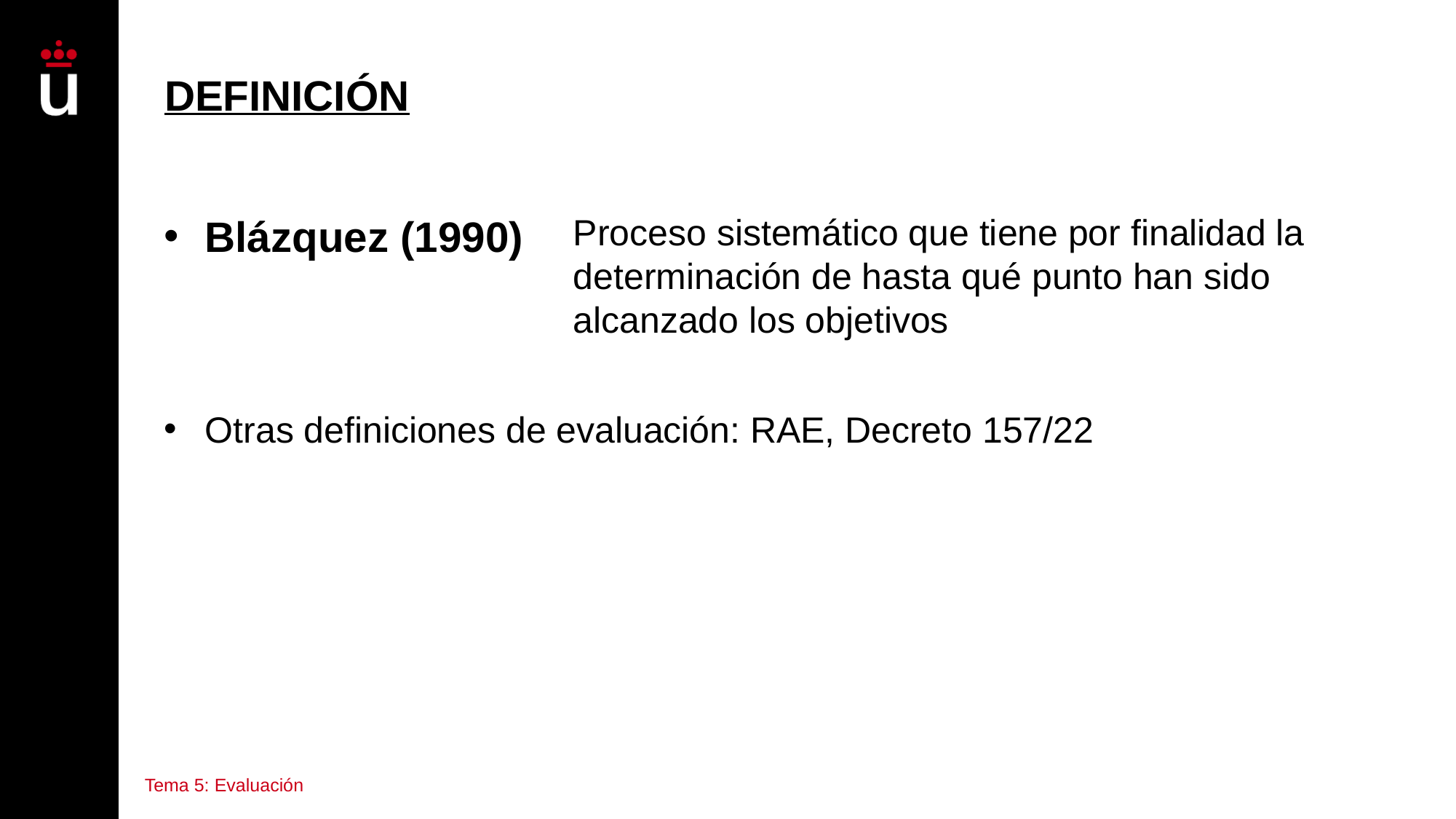

# DEFINICIÓN
Proceso sistemático que tiene por finalidad la determinación de hasta qué punto han sido alcanzado los objetivos
Blázquez (1990)

Otras definiciones de evaluación: RAE, Decreto 157/22
Tema 5: Evaluación